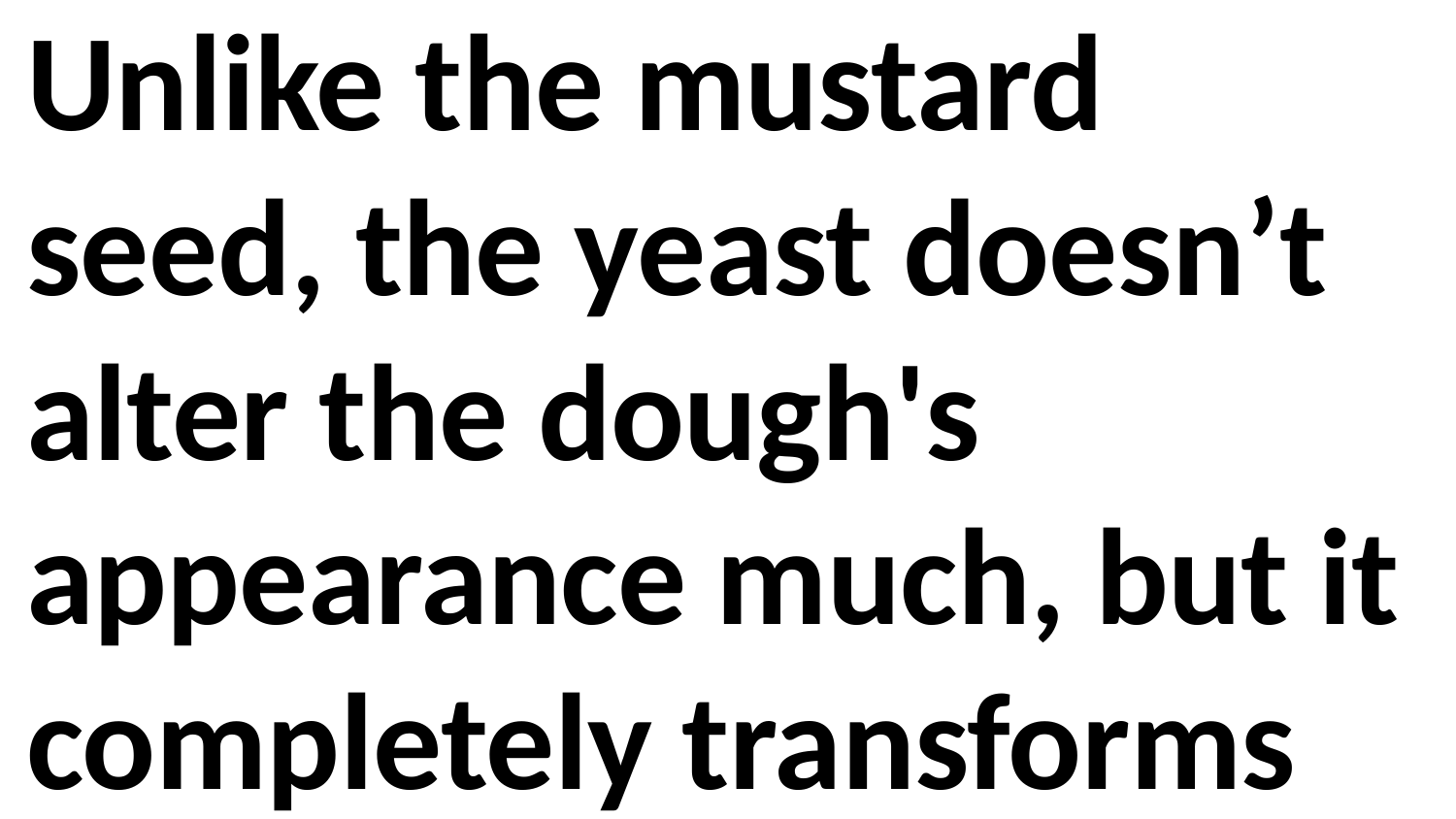

Unlike the mustard seed, the yeast doesn’t alter the dough's appearance much, but it completely transforms it.